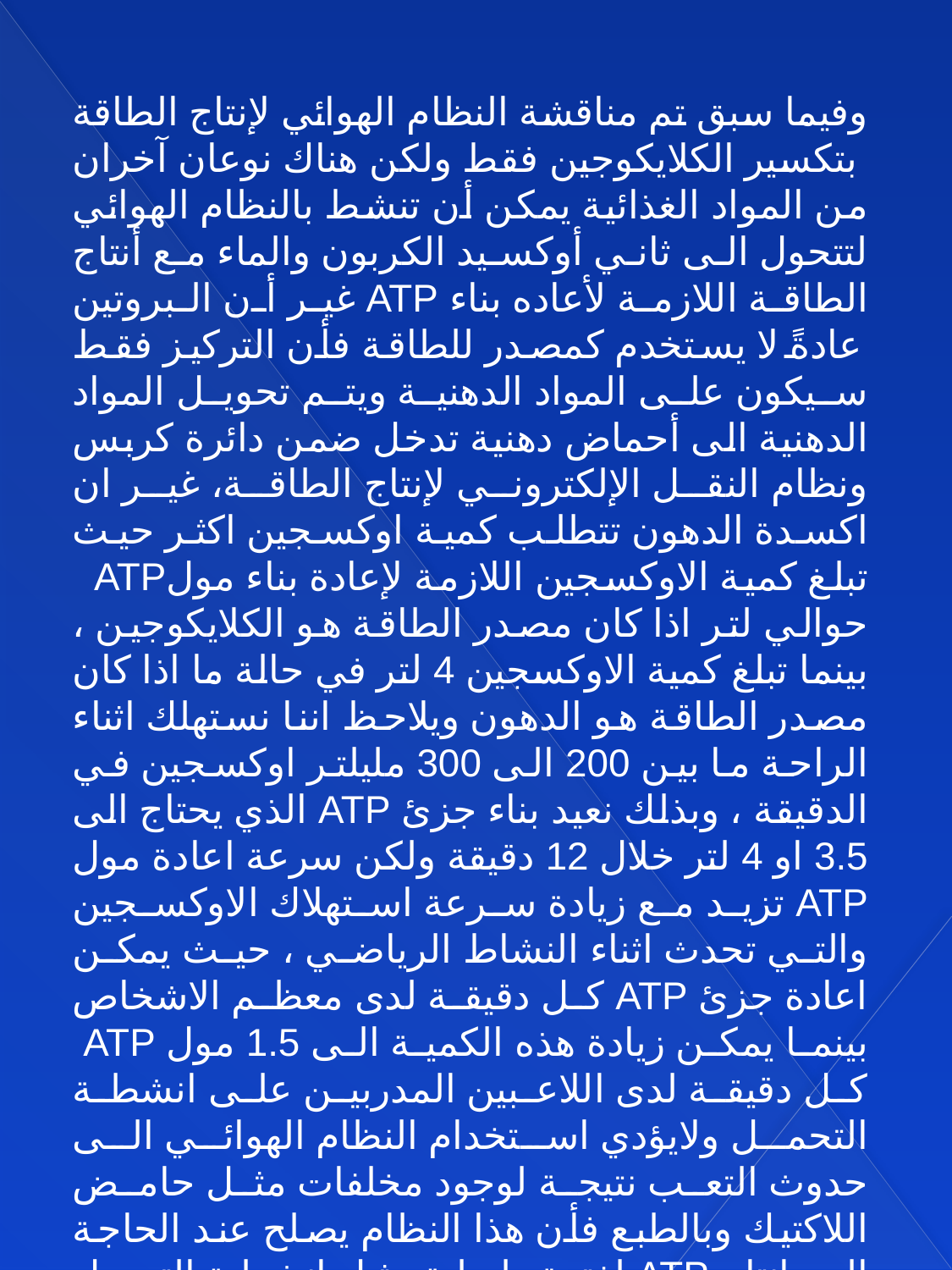

وفيما سبق تم مناقشة النظام الهوائي لإنتاج الطاقة  بتكسير الكلايكوجين فقط ولكن هناك نوعان آخران من المواد الغذائية يمكن أن تنشط بالنظام الهوائي لتتحول الى ثاني أوكسيد الكربون والماء مع أنتاج الطاقة اللازمة لأعاده بناء ATP غير أن البروتين عادةً لا يستخدم كمصدر للطاقة فأن التركيز فقط سيكون على المواد الدهنية ويتم تحويل المواد الدهنية الى أحماض دهنية تدخل ضمن دائرة كربس ونظام النقل الإلكتروني لإنتاج الطاقة، غير ان اكسدة الدهون تتطلب كمية اوكسجين اكثر حيث تبلغ كمية الاوكسجين اللازمة لإعادة بناء مولATP   حوالي لتر اذا كان مصدر الطاقة هو الكلايكوجين ، بينما تبلغ كمية الاوكسجين 4 لتر في حالة ما اذا كان مصدر الطاقة هو الدهون ويلاحظ اننا نستهلك اثناء الراحة ما بين 200 الى 300 مليلتر اوكسجين في الدقيقة ، وبذلك نعيد بناء جزئ ATP الذي يحتاج الى 3.5 او 4 لتر خلال 12 دقيقة ولكن سرعة اعادة مول ATP تزيد مع زيادة سرعة استهلاك الاوكسجين والتي تحدث اثناء النشاط الرياضي ، حيث يمكن اعادة جزئ ATP كل دقيقة لدى معظم الاشخاص بينما يمكن زيادة هذه الكمية الى 1.5 مول ATP  كل دقيقة لدى اللاعبين المدربين على انشطة التحمل ولايؤدي استخدام النظام الهوائي الى حدوث التعب نتيجة لوجود مخلفات مثل حامض اللاكتيك وبالطبع فأن هذا النظام يصلح عند الحاجة الى انتاج ATP لفترة طويلة مثل انشطة التحمل وعلى سبيل المثال فان اللاعب يحتاج الى 150 مول ATP  خلال 2.5 ساعة ليتمكن من انتاج الطاقة اللازمة لجري سباق المارثون ( 42.2 كيلو متر ) .